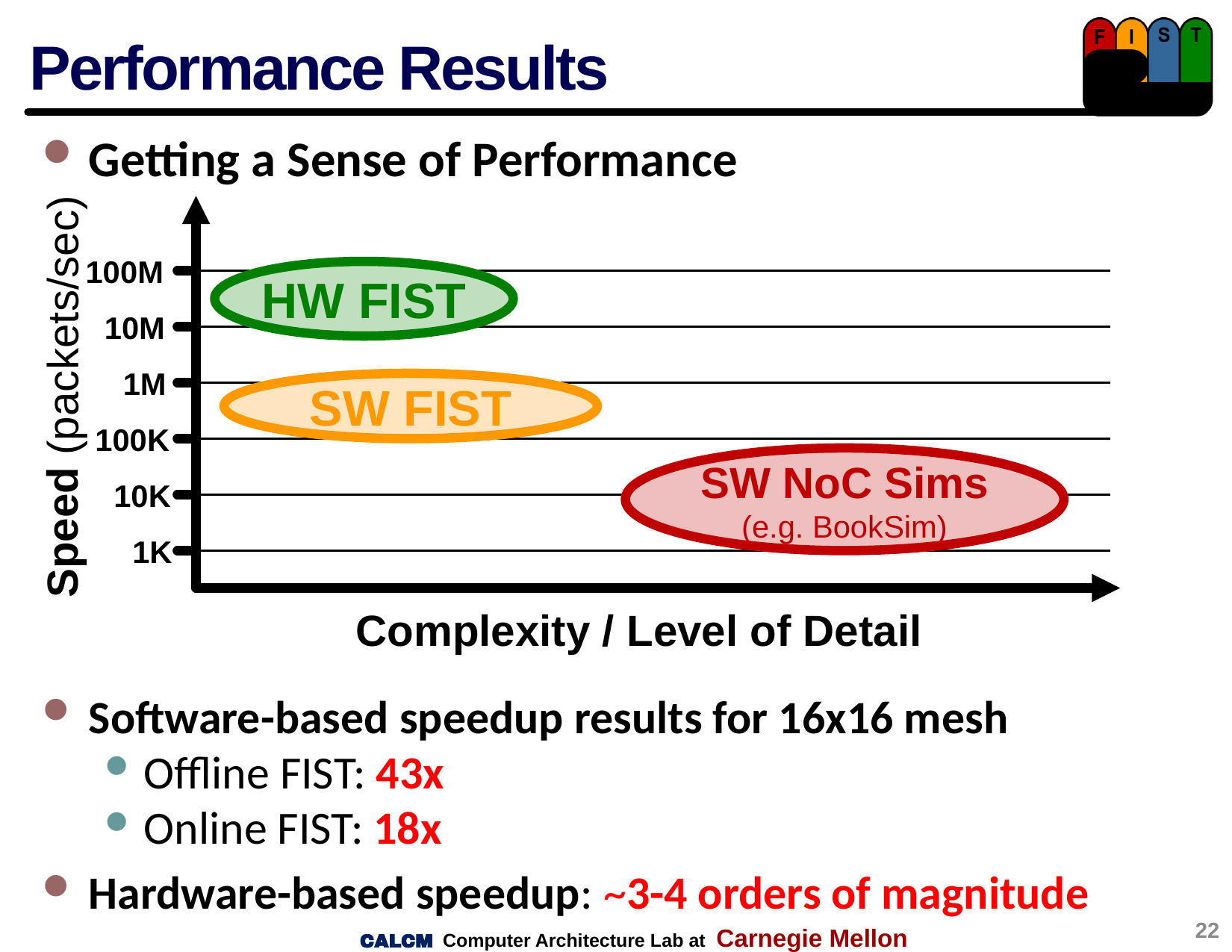

# Performance Results
Getting a Sense of Performance
100M

HW FIST
10M
1M
Speed (packets/sec)

SW FIST
100K

SW NoC Sims
(e.g. BookSim)
10K
1K
Complexity / Level of Detail
Software-based speedup results for 16x16 mesh
Offline FIST: 43x
Online FIST: 18x
Hardware-based speedup: ~3-4 orders of magnitude

22